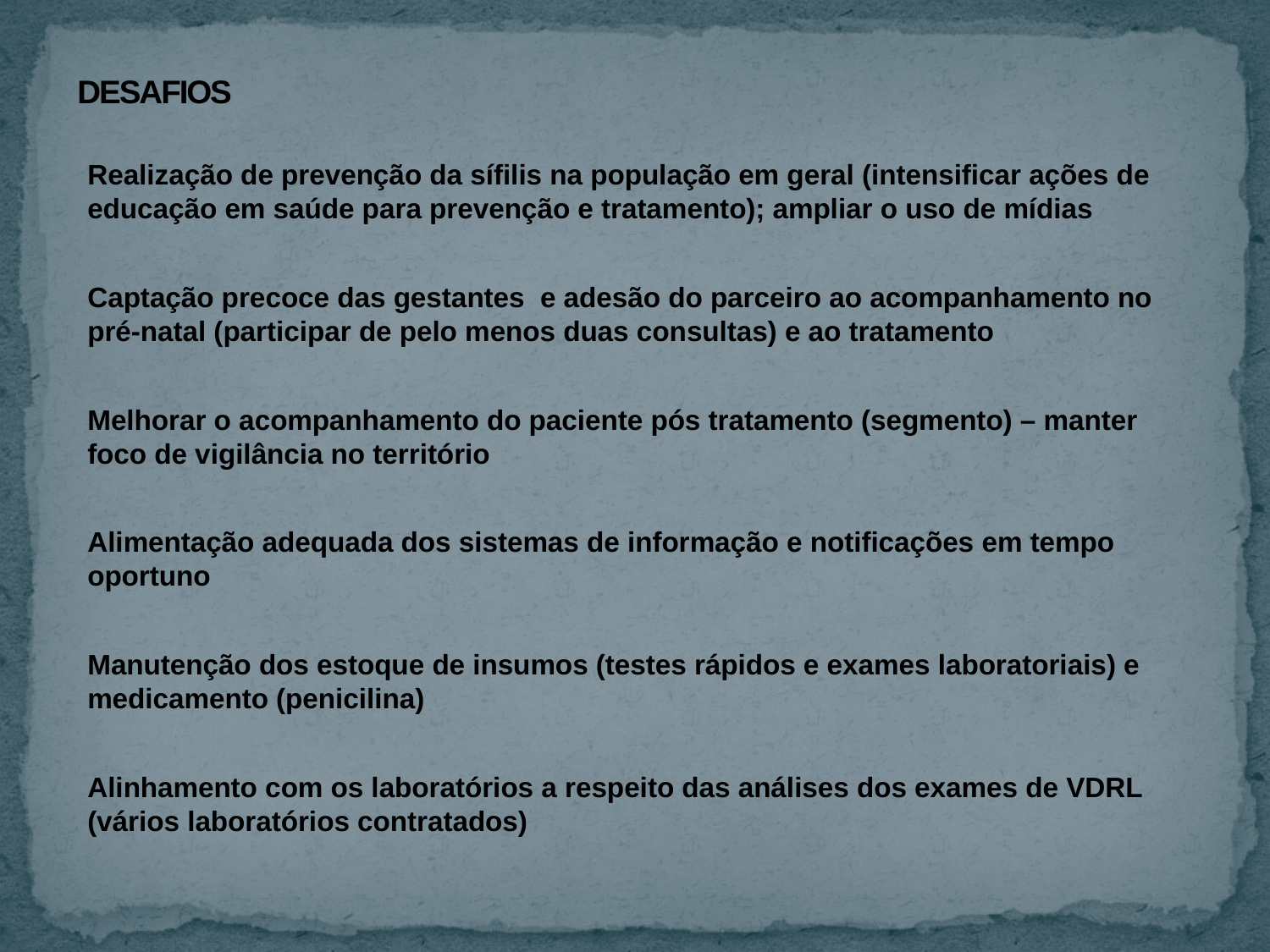

# DESAFIOS

Realização de prevenção da sífilis na população em geral (intensificar ações de educação em saúde para prevenção e tratamento); ampliar o uso de mídias

Captação precoce das gestantes  e adesão do parceiro ao acompanhamento no pré-natal (participar de pelo menos duas consultas) e ao tratamento

Melhorar o acompanhamento do paciente pós tratamento (segmento) – manter foco de vigilância no território

Alimentação adequada dos sistemas de informação e notificações em tempo oportuno

Manutenção dos estoque de insumos (testes rápidos e exames laboratoriais) e medicamento (penicilina)

Alinhamento com os laboratórios a respeito das análises dos exames de VDRL (vários laboratórios contratados)